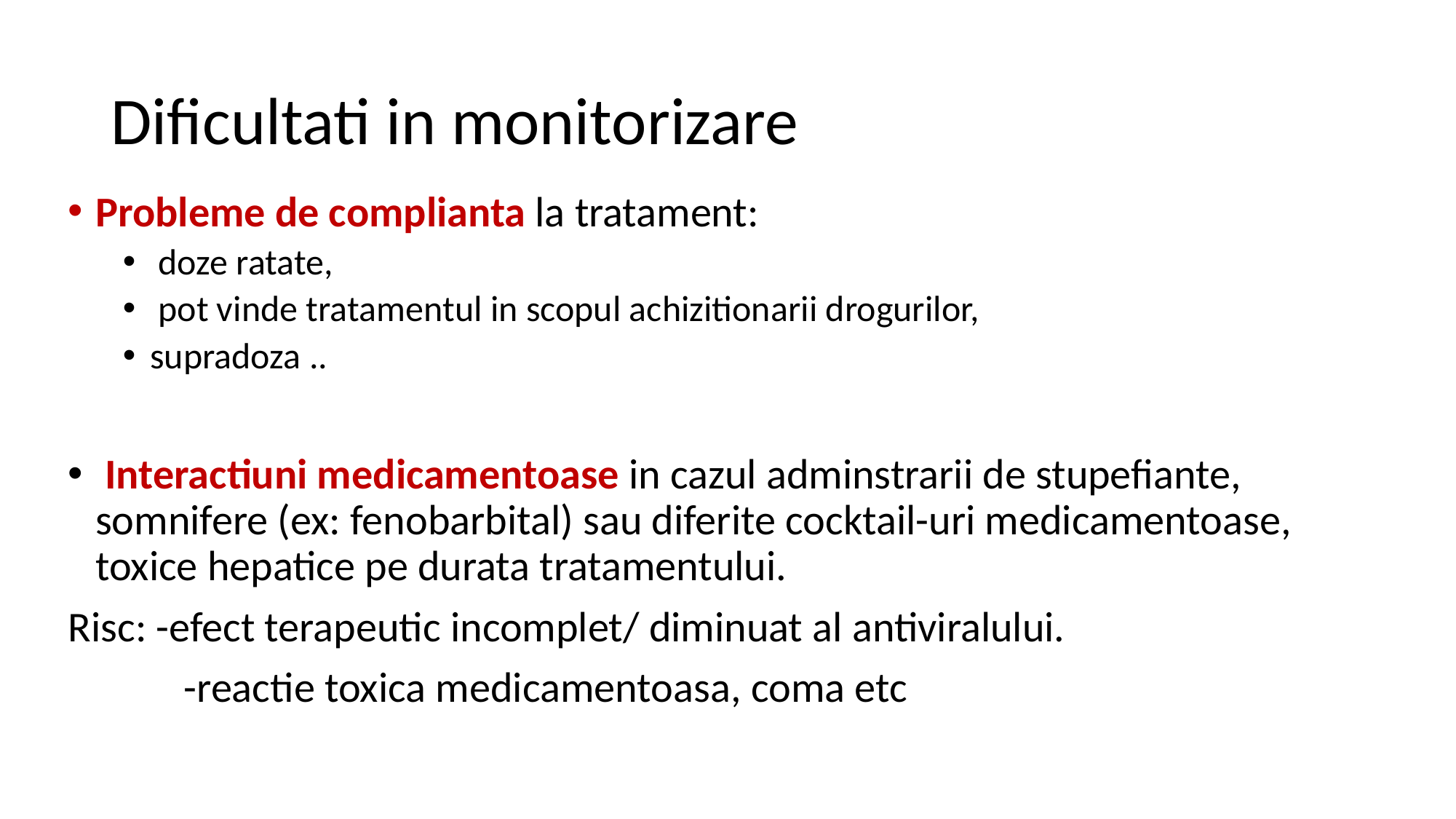

# Dificultati in monitorizare
Probleme de complianta la tratament:
 doze ratate,
 pot vinde tratamentul in scopul achizitionarii drogurilor,
supradoza ..

 Interactiuni medicamentoase in cazul adminstrarii de stupefiante, somnifere (ex: fenobarbital) sau diferite cocktail-uri medicamentoase, toxice hepatice pe durata tratamentului.
Risc: -efect terapeutic incomplet/ diminuat al antiviralului.
            -reactie toxica medicamentoasa, coma etc